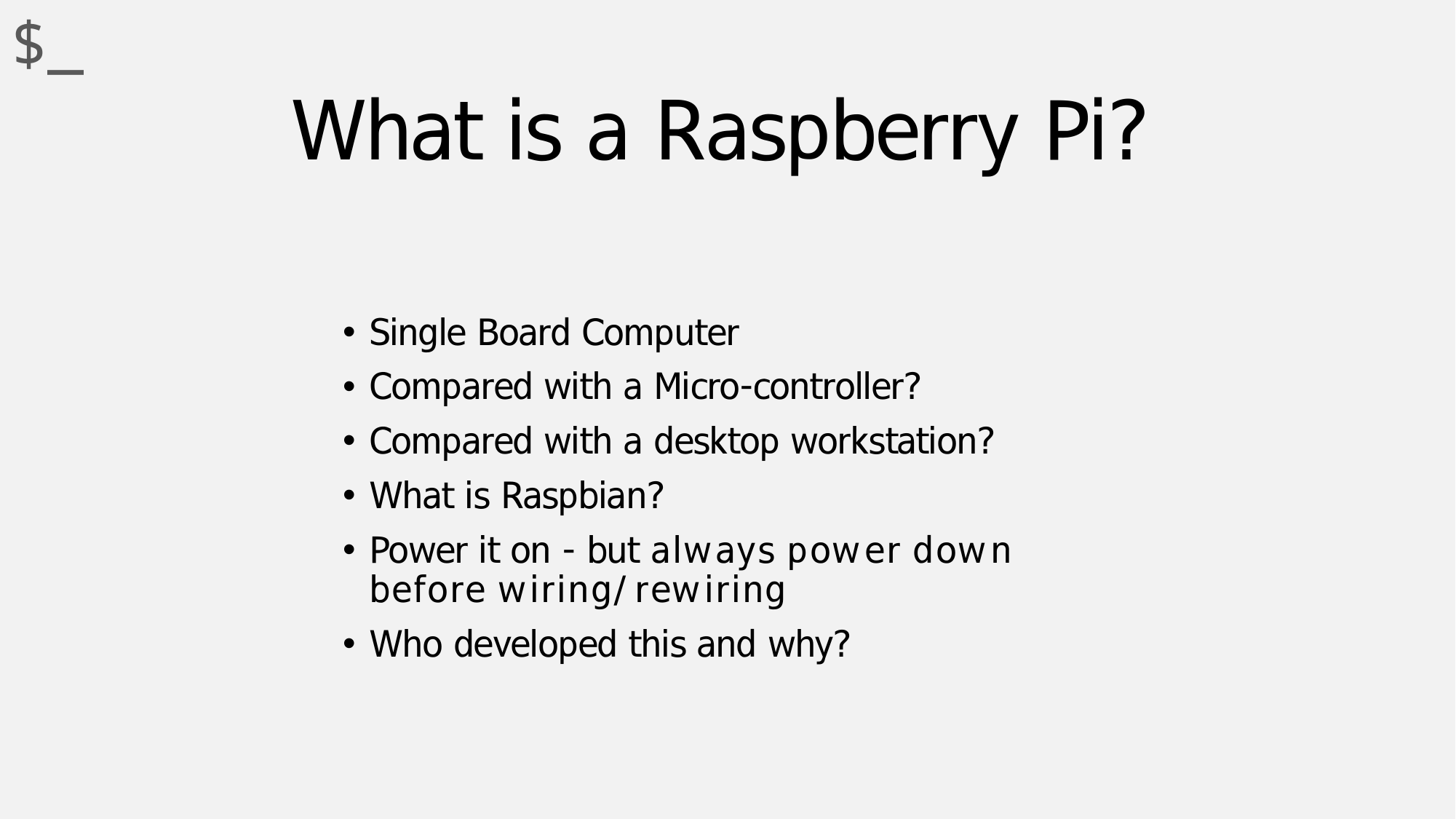

$_
# What is a Raspberry Pi?
Single Board Computer
Compared with a Micro-controller?
Compared with a desktop workstation?
What is Raspbian?
Power it on - but always power down before wiring/rewiring
Who developed this and why?